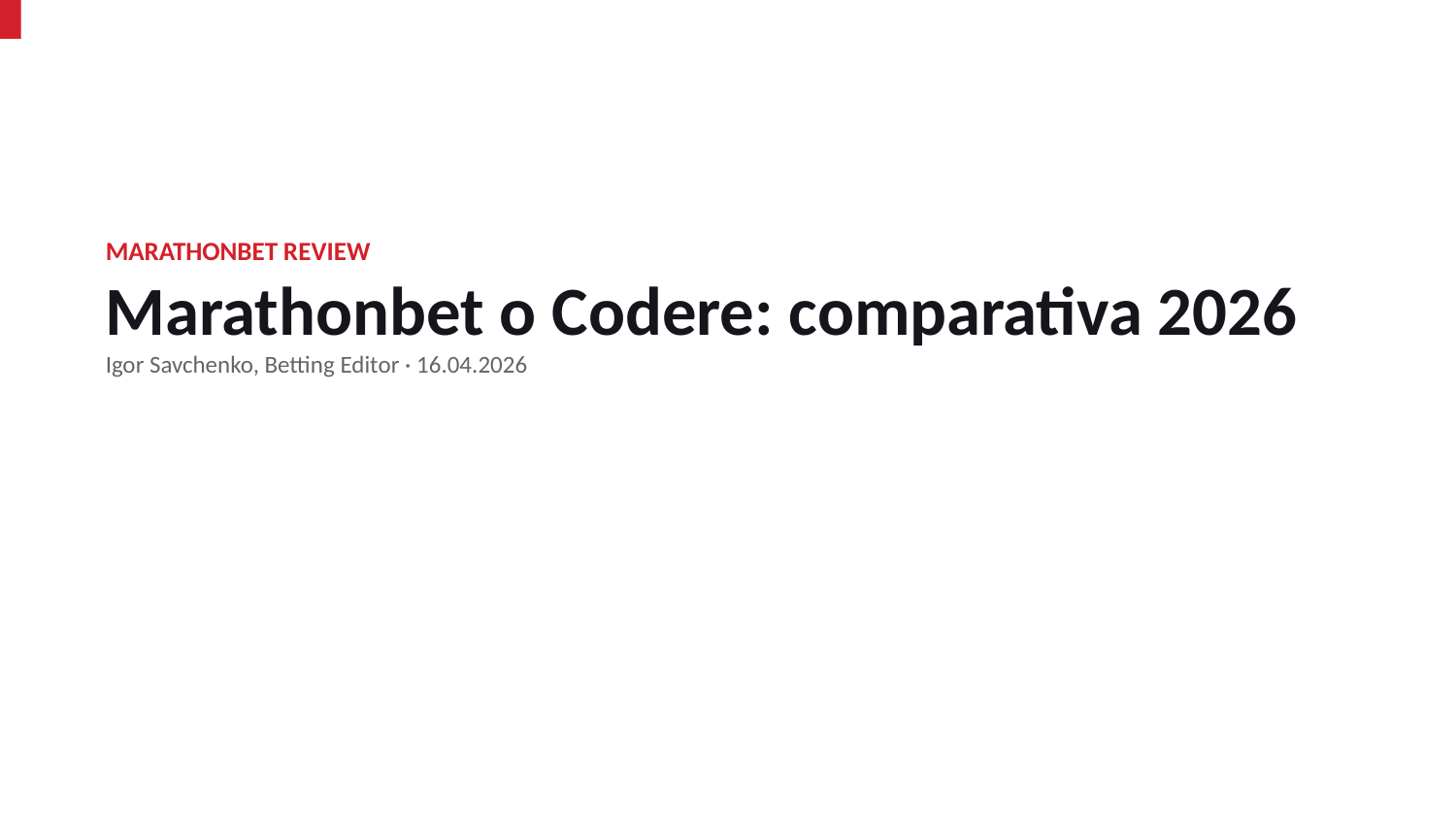

MARATHONBET REVIEW
Marathonbet o Codere: comparativa 2026
Igor Savchenko, Betting Editor · 16.04.2026